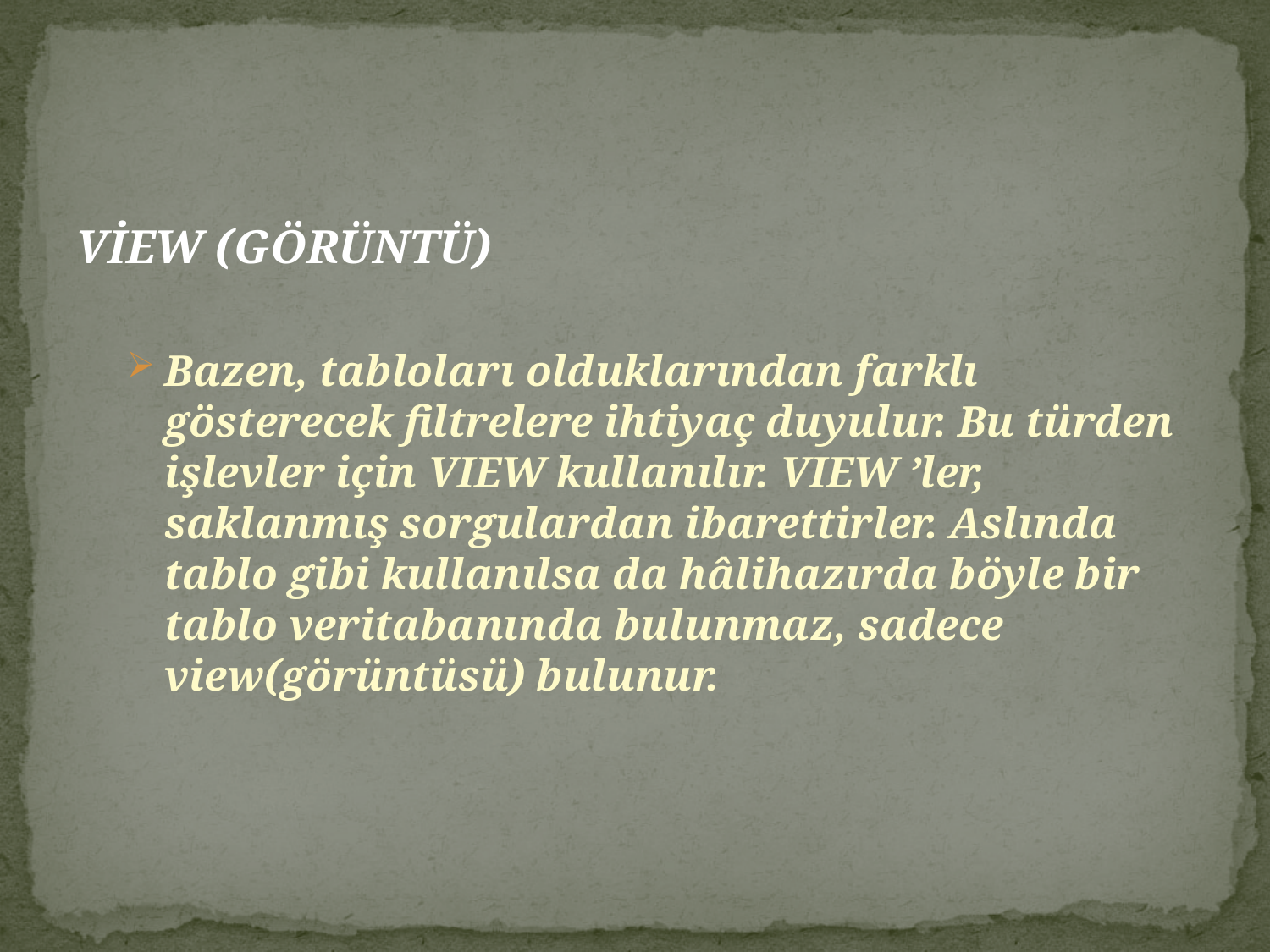

VİEW (GÖRÜNTÜ)

Bazen, tabloları olduklarından farklı gösterecek filtrelere ihtiyaç duyulur. Bu türden işlevler için VIEW kullanılır. VIEW ’ler, saklanmış sorgulardan ibarettirler. Aslında tablo gibi kullanılsa da hâlihazırda böyle bir tablo veritabanında bulunmaz, sadece view(görüntüsü) bulunur.